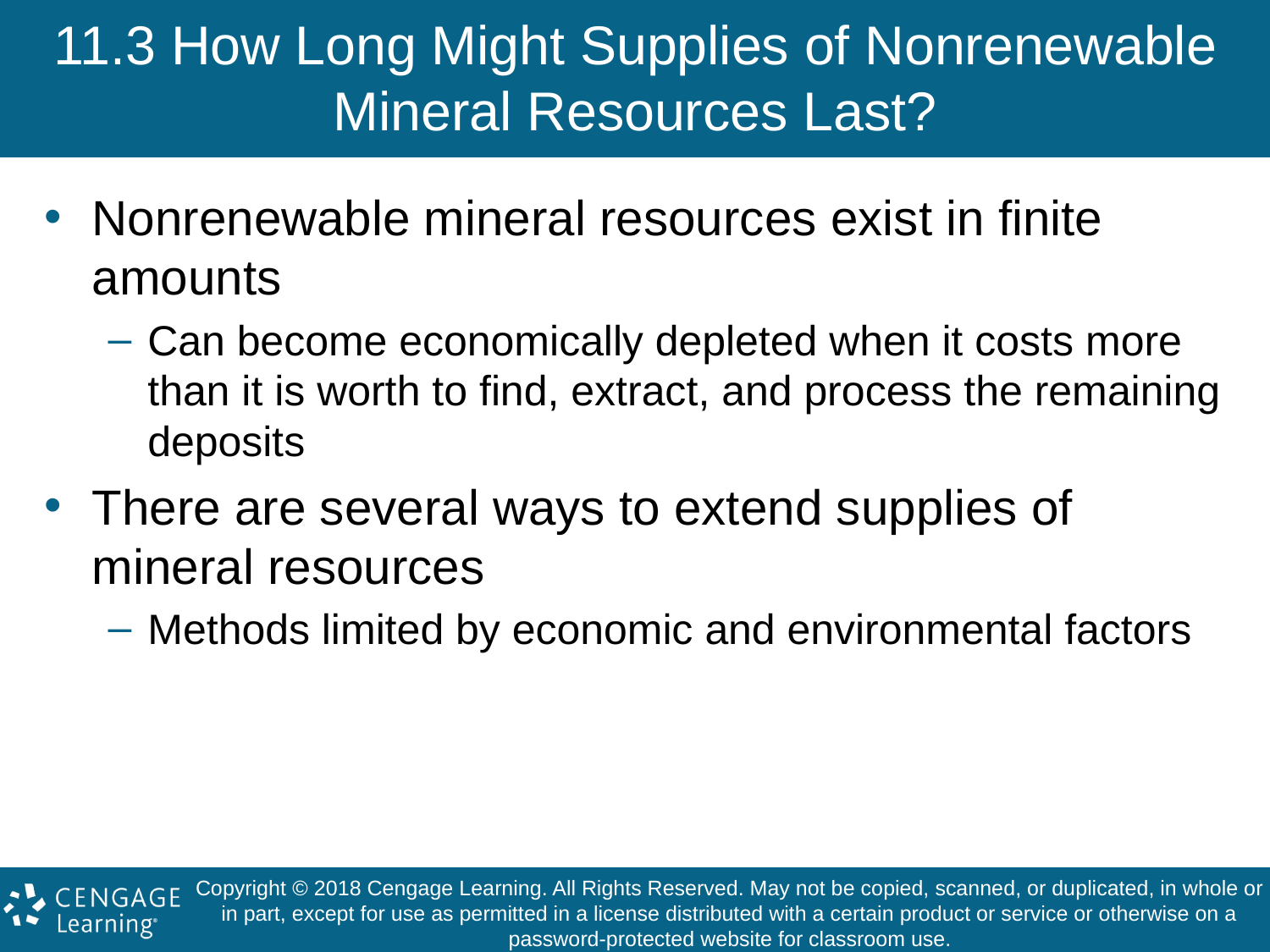

# 11.3 How Long Might Supplies of Nonrenewable Mineral Resources Last?
Nonrenewable mineral resources exist in finite amounts
Can become economically depleted when it costs more than it is worth to find, extract, and process the remaining deposits
There are several ways to extend supplies of mineral resources
Methods limited by economic and environmental factors